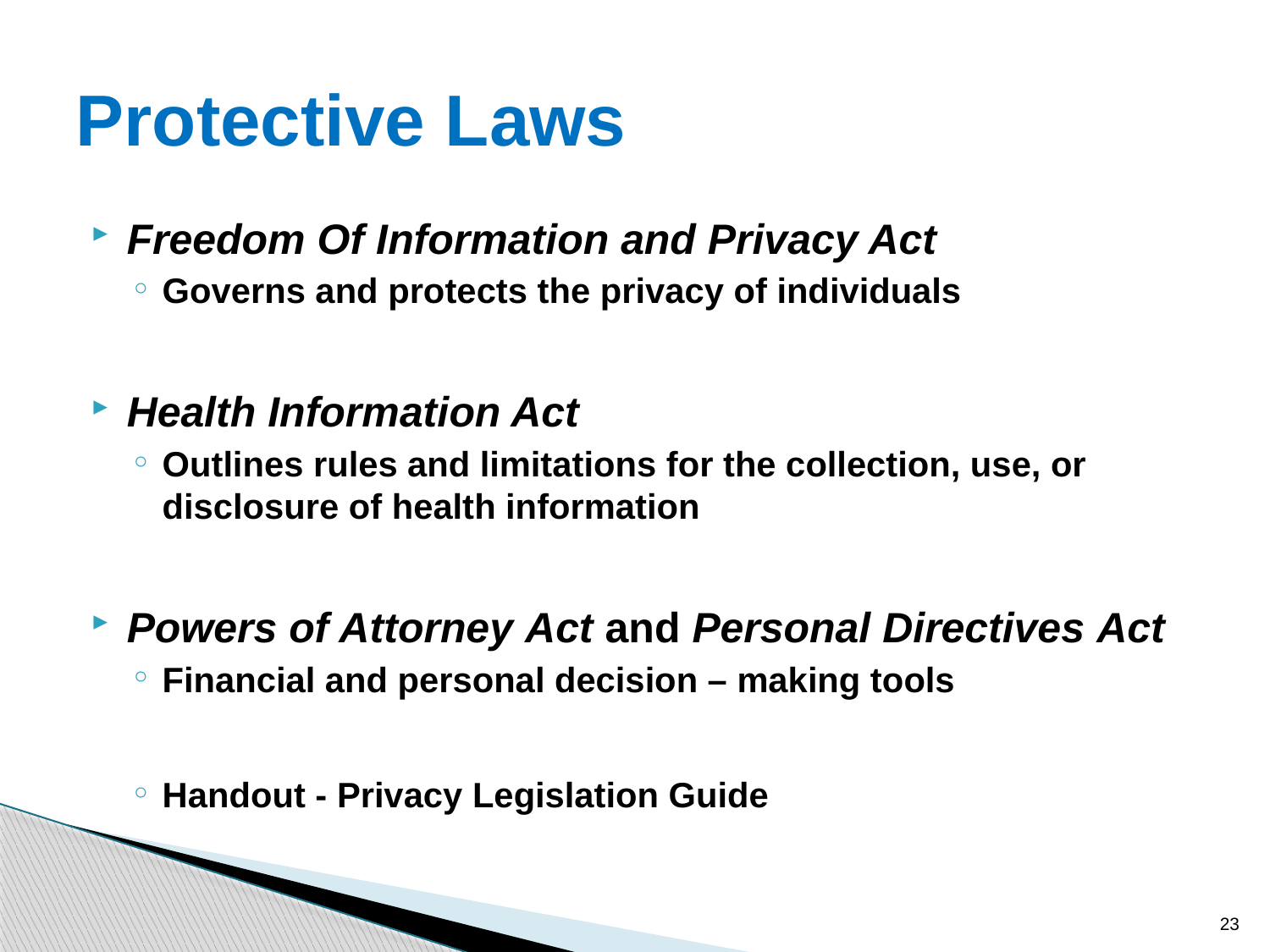

# Protective Laws
Freedom Of Information and Privacy Act
Governs and protects the privacy of individuals

Health Information Act
Outlines rules and limitations for the collection, use, or disclosure of health information

Powers of Attorney Act and Personal Directives Act
Financial and personal decision – making tools

Handout - Privacy Legislation Guide

23